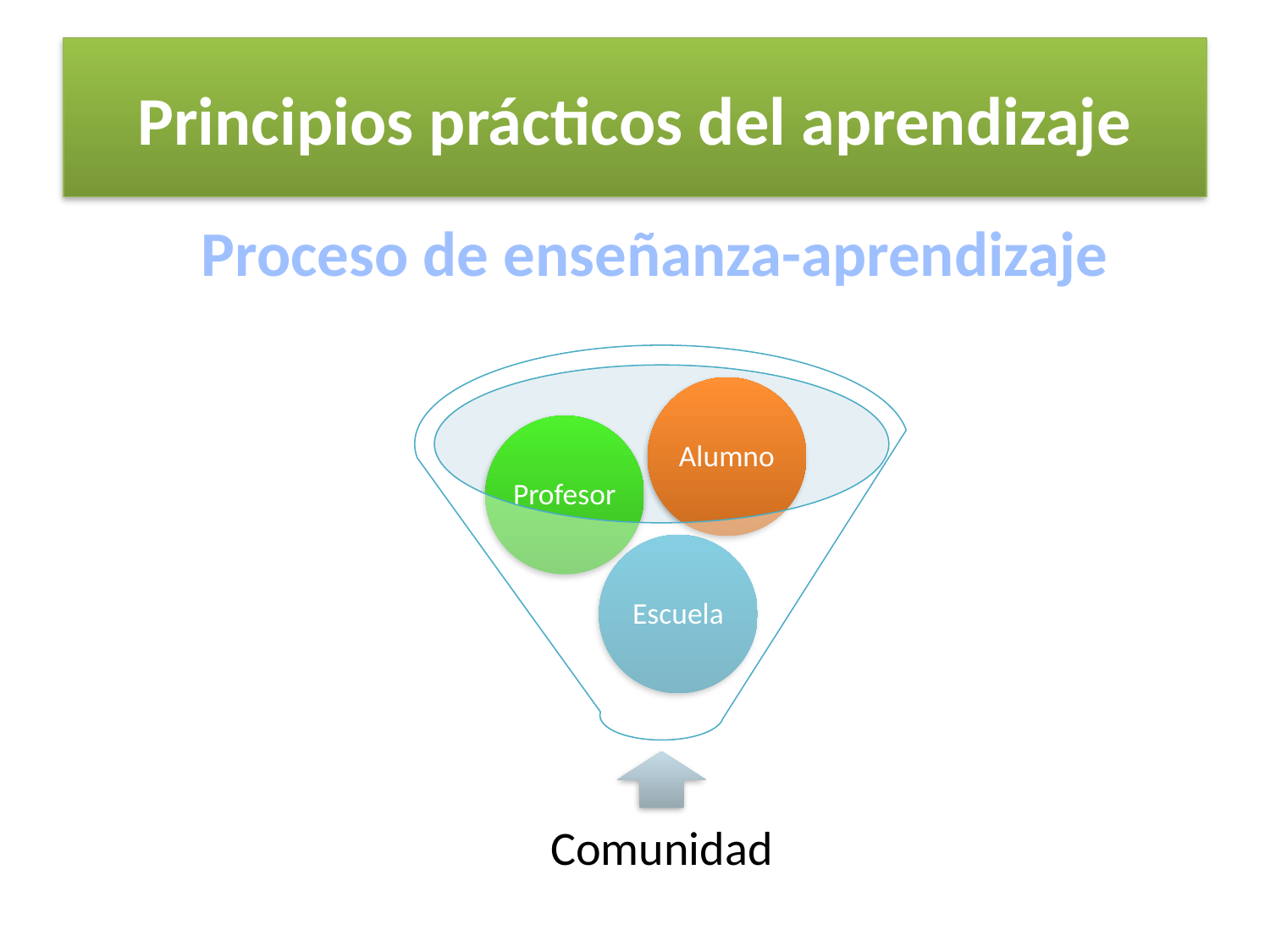

# Principios prácticos del aprendizaje
Proceso de enseñanza-aprendizaje
Comunidad
Escuela
Profesor
Alumno